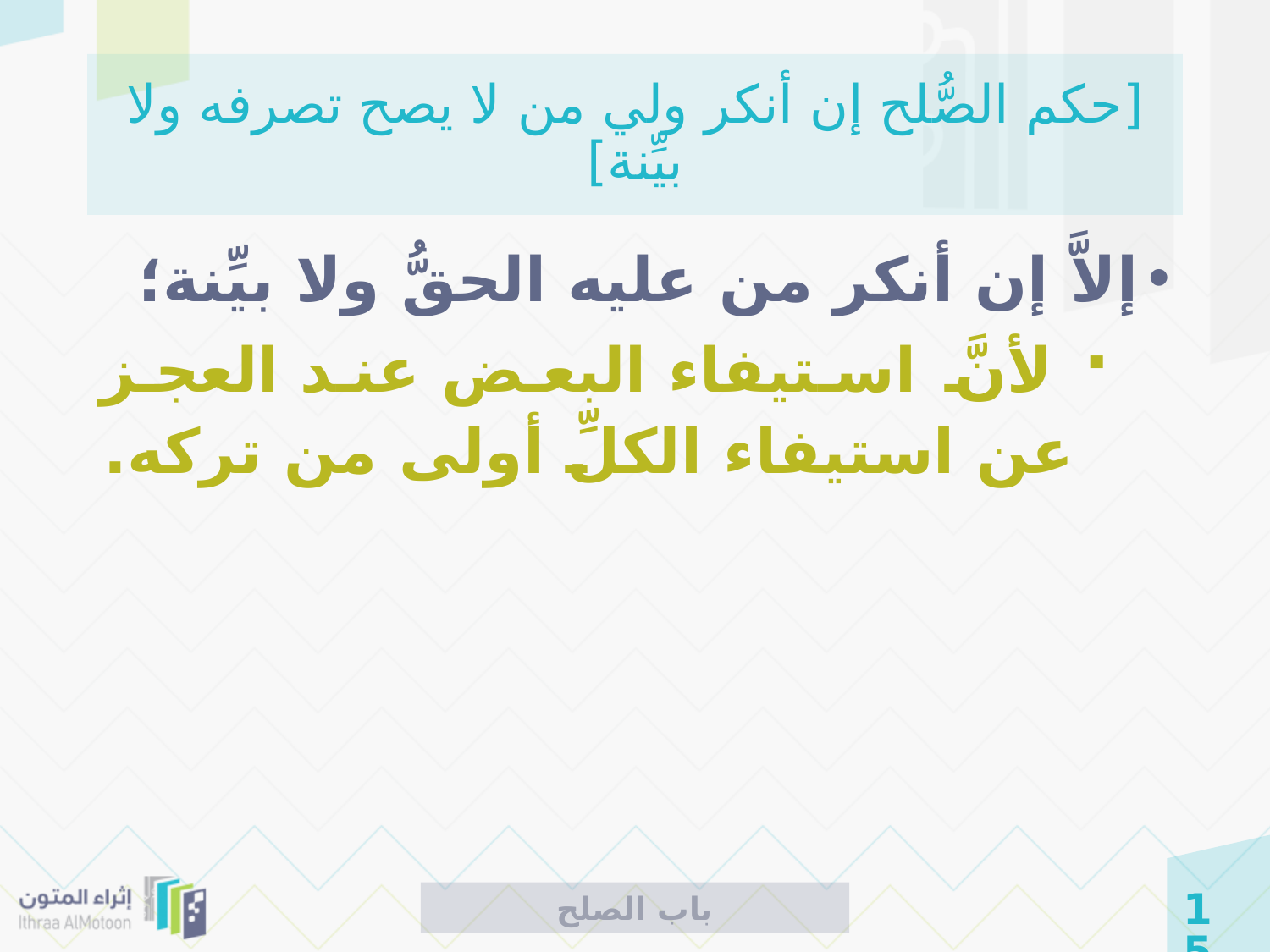

# [حكم الصُّلح إن أنكر ولي من لا يصح تصرفه ولا بيِّنة]
إلاَّ إن أنكر من عليه الحقُّ ولا بيِّنة؛
 لأنَّ استيفاء البعض عند العجز عن استيفاء الكلِّ أولى من تركه.
باب الصلح